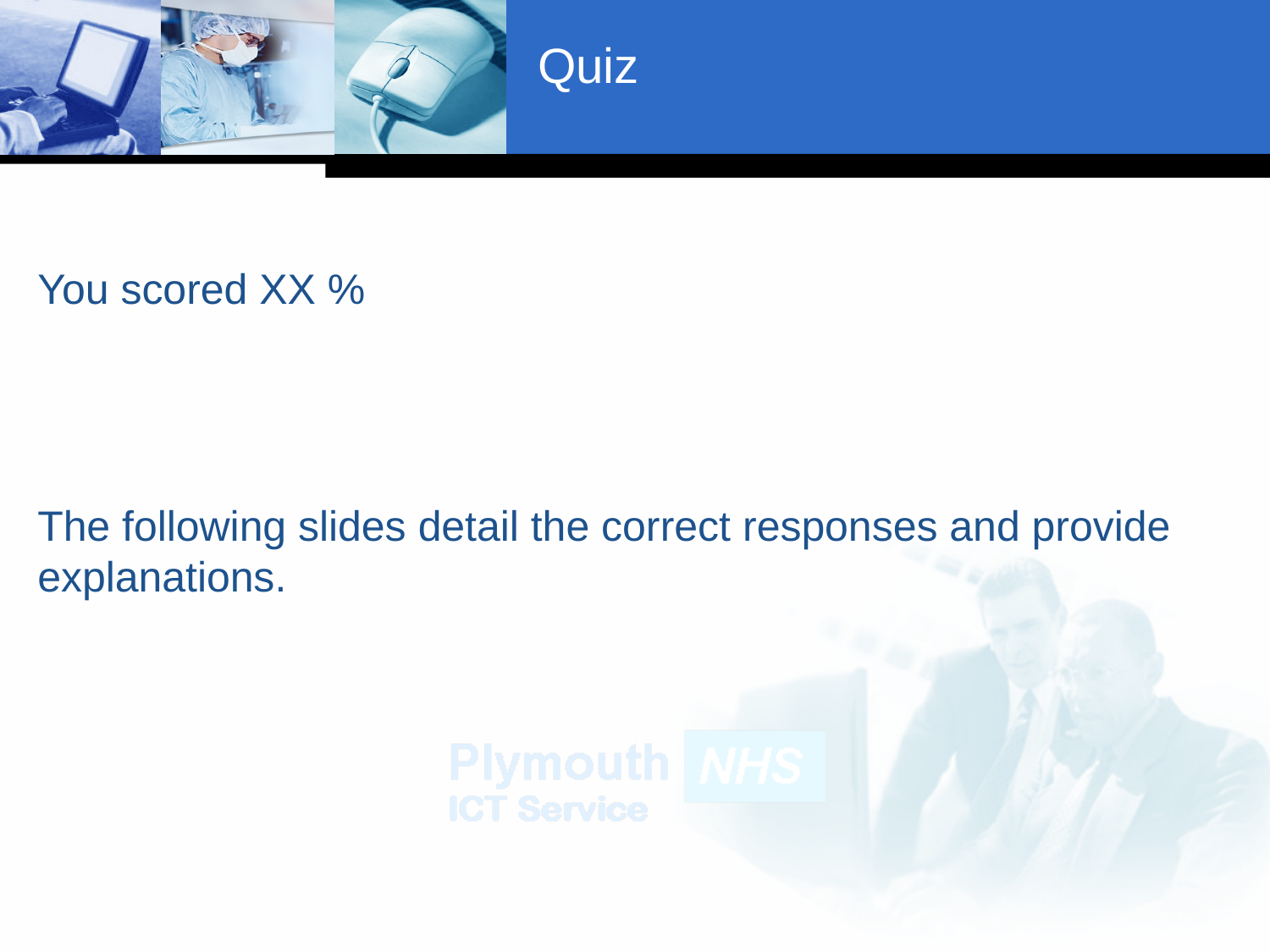

# Quiz

You scored XX %

The following slides detail the correct responses and provide explanations.